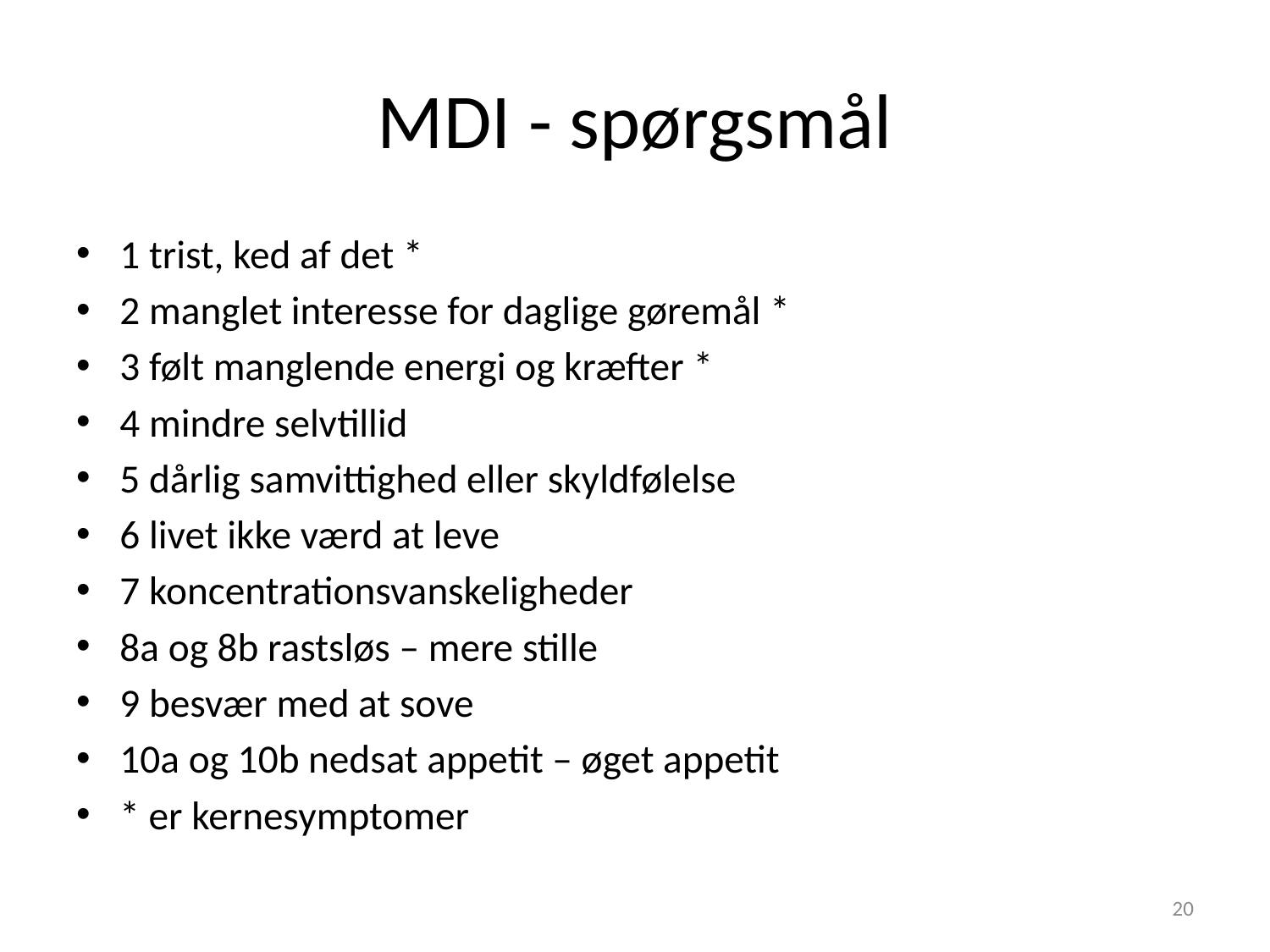

# MDI - spørgsmål
1 trist, ked af det *
2 manglet interesse for daglige gøremål *
3 følt manglende energi og kræfter *
4 mindre selvtillid
5 dårlig samvittighed eller skyldfølelse
6 livet ikke værd at leve
7 koncentrationsvanskeligheder
8a og 8b rastsløs – mere stille
9 besvær med at sove
10a og 10b nedsat appetit – øget appetit
* er kernesymptomer
20